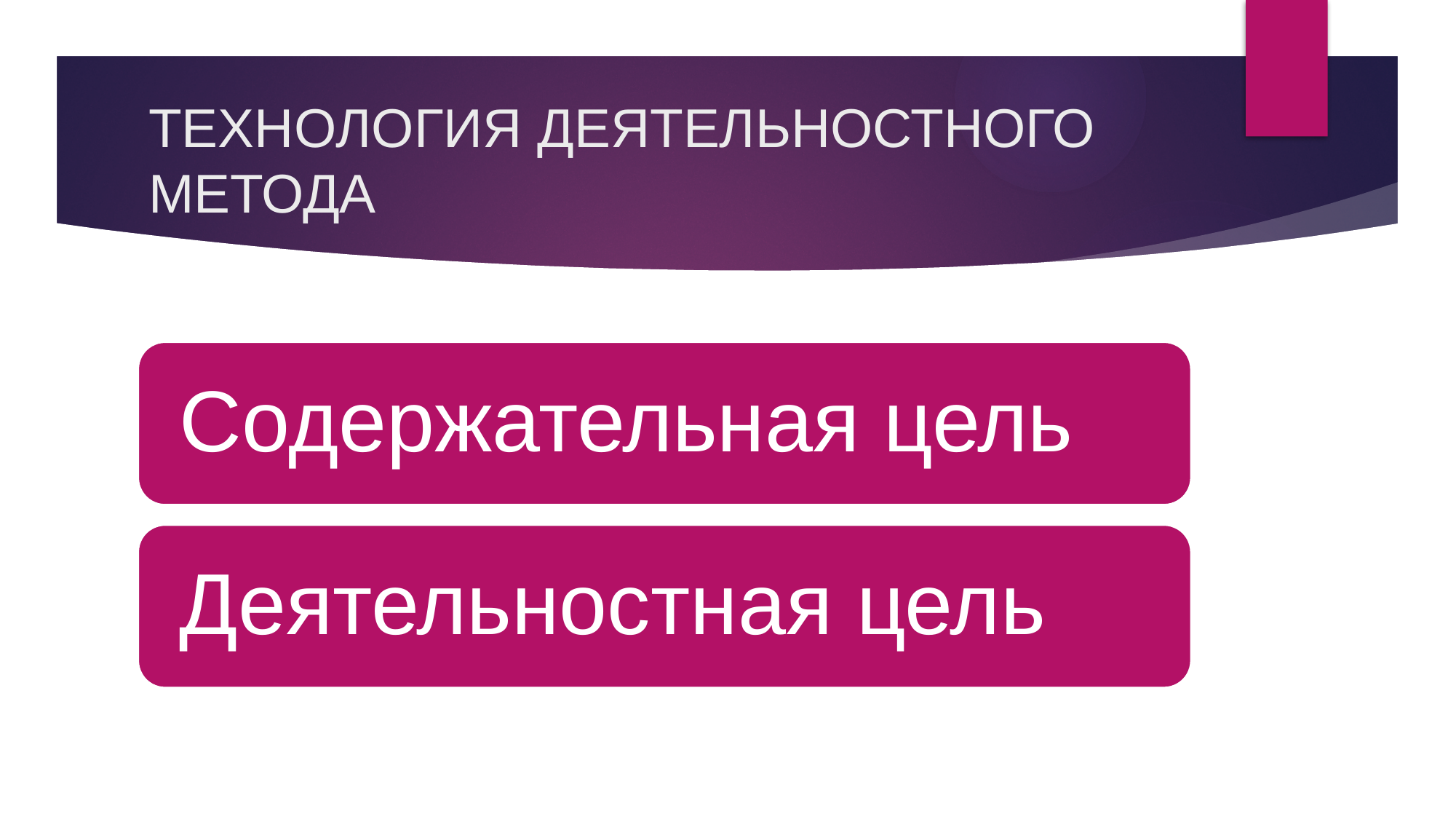

# ТЕХНОЛОГИЯ ДЕЯТЕЛЬНОСТНОГО МЕТОДА
Содержательная цель
Деятельностная цель